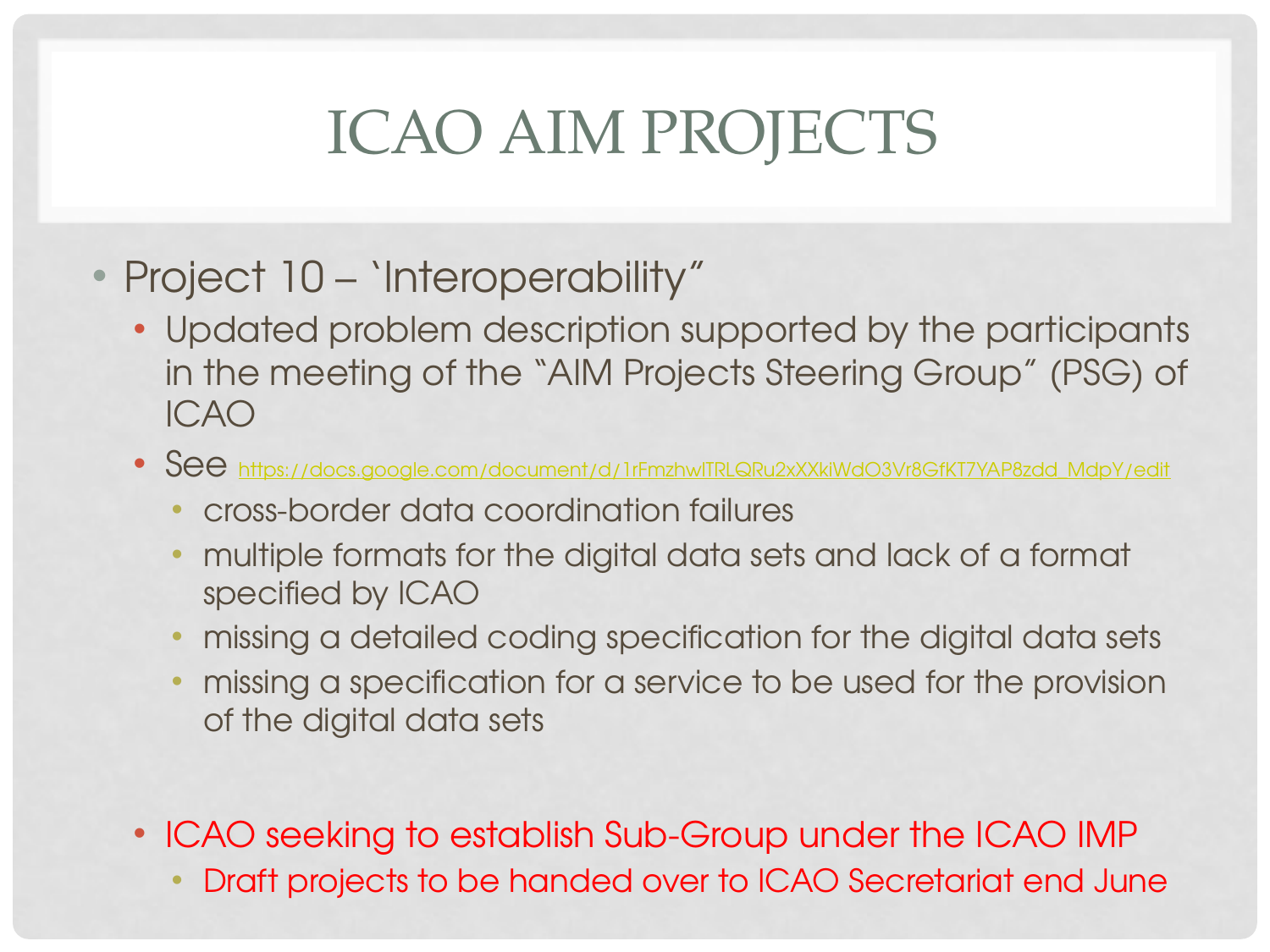

# ICAO AIM Projects
Project 10 – ‘Interoperability”
Updated problem description supported by the participants in the meeting of the “AIM Projects Steering Group” (PSG) of ICAO
See https://docs.google.com/document/d/1rFmzhwlTRLQRu2xXXkiWdO3Vr8GfKT7YAP8zdd_MdpY/edit
cross-border data coordination failures
multiple formats for the digital data sets and lack of a format specified by ICAO
missing a detailed coding specification for the digital data sets
missing a specification for a service to be used for the provision of the digital data sets

ICAO seeking to establish Sub-Group under the ICAO IMP
Draft projects to be handed over to ICAO Secretariat end June